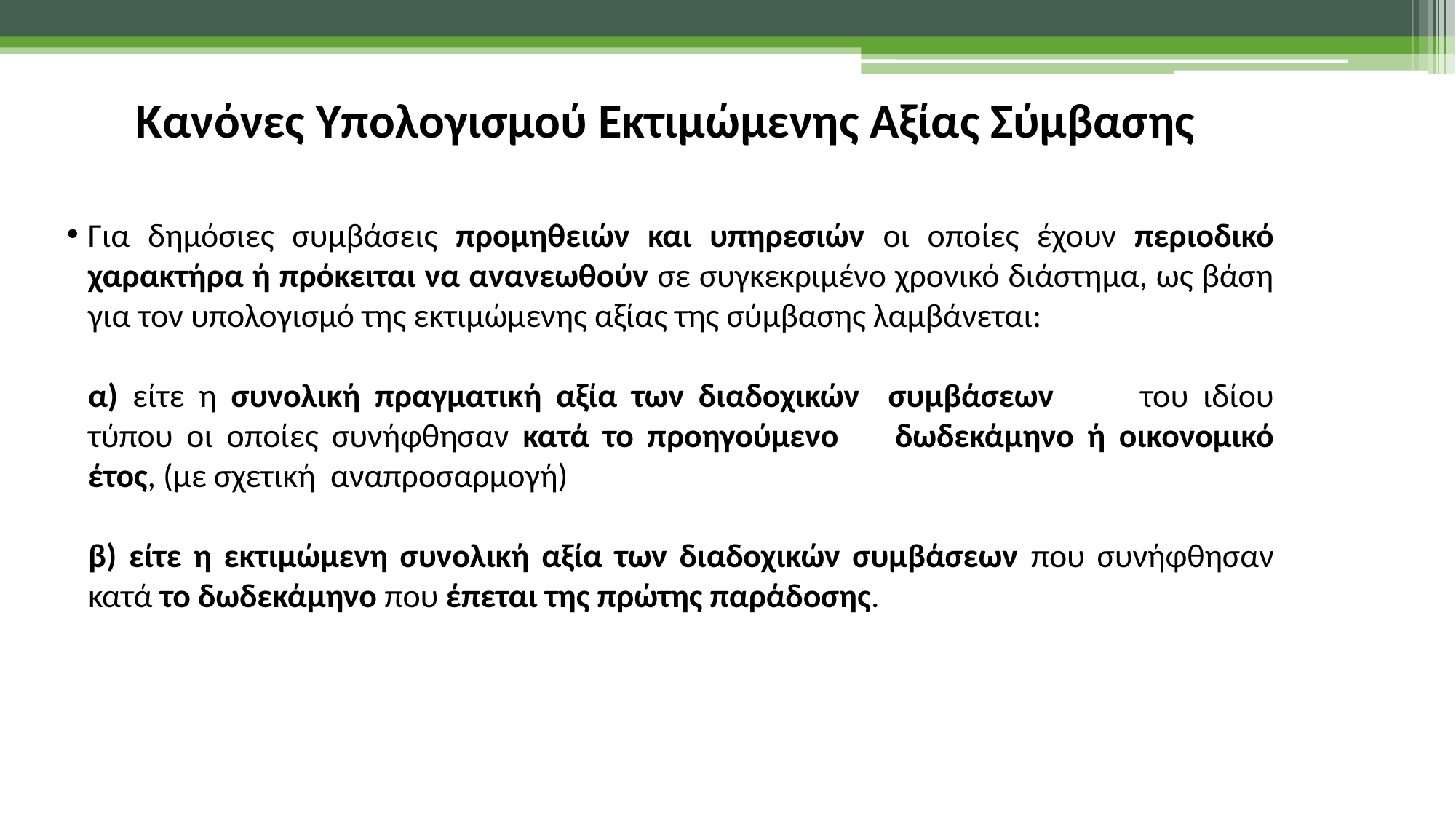

Κανόνες Υπολογισμού Εκτιμώμενης Αξίας Σύμβασης

Για δημόσιες συμβάσεις προμηθειών και υπηρεσιών οι οποίες έχουν περιοδικό χαρακτήρα ή πρόκειται να ανανεωθούν σε συγκεκριμένο χρονικό διάστημα, ως βάση για τον υπολογισμό της εκτιμώμενης αξίας της σύμβασης λαμβάνεται:

	α) είτε η συνολική πραγματική αξία των διαδοχικών  συμβάσεων 	του ιδίου τύπου οι οποίες συνήφθησαν κατά το προηγούμενο 	δωδεκάμηνο ή οικονομικό έτος, (με σχετική  αναπροσαρμογή)

	β) είτε η εκτιμώμενη συνολική αξία των διαδοχικών συμβάσεων που συνήφθησαν κατά το δωδεκάμηνο που έπεται της πρώτης παράδοσης.

16